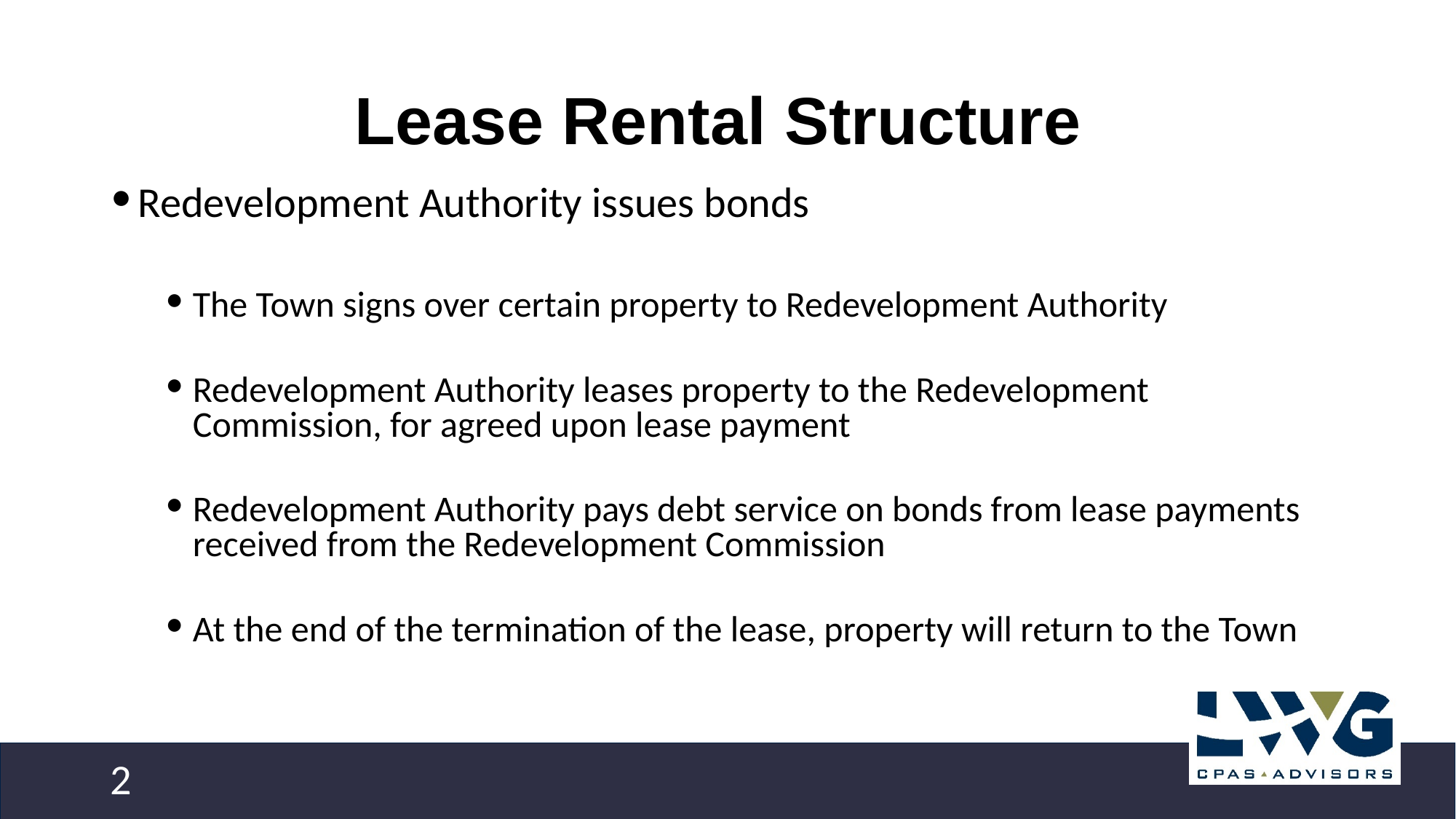

# Lease Rental Structure
Redevelopment Authority issues bonds

The Town signs over certain property to Redevelopment Authority

Redevelopment Authority leases property to the Redevelopment Commission, for agreed upon lease payment

Redevelopment Authority pays debt service on bonds from lease payments received from the Redevelopment Commission

At the end of the termination of the lease, property will return to the Town